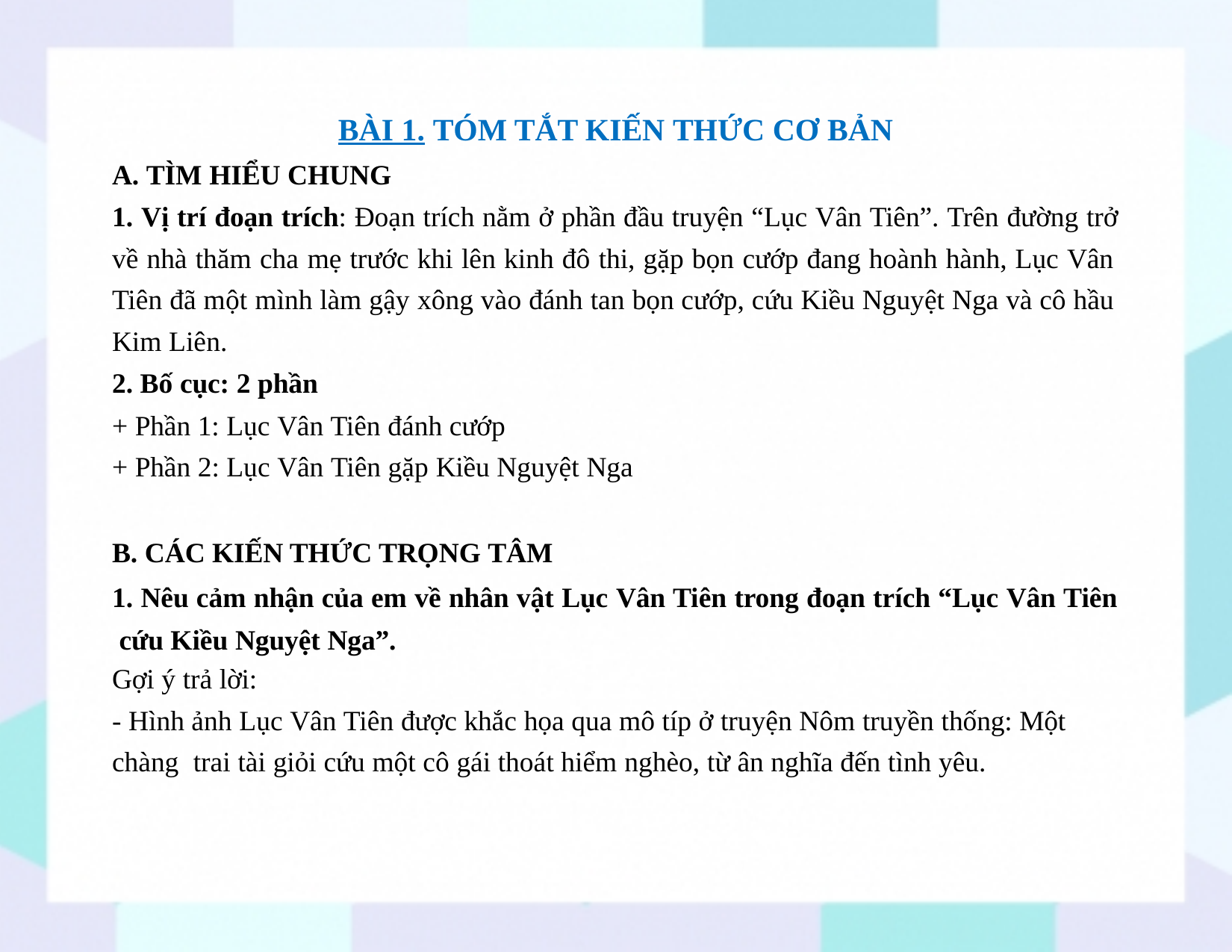

# BÀI 1. TÓM TẮT KIẾN THỨC CƠ BẢN
A. TÌM HIỂU CHUNG
1. Vị trí đoạn trích: Đoạn trích nằm ở phần đầu truyện “Lục Vân Tiên”. Trên đường trở
về nhà thăm cha mẹ trước khi lên kinh đô thi, gặp bọn cướp đang hoành hành, Lục Vân  Tiên đã một mình làm gậy xông vào đánh tan bọn cướp, cứu Kiều Nguyệt Nga và cô hầu  Kim Liên.
2. Bố cục: 2 phần
+ Phần 1: Lục Vân Tiên đánh cướp
+ Phần 2: Lục Vân Tiên gặp Kiều Nguyệt Nga

B. CÁC KIẾN THỨC TRỌNG TÂM
1. Nêu cảm nhận của em về nhân vật Lục Vân Tiên trong đoạn trích “Lục Vân Tiên  cứu Kiều Nguyệt Nga”.
Gợi ý trả lời:
- Hình ảnh Lục Vân Tiên được khắc họa qua mô típ ở truyện Nôm truyền thống: Một chàng  trai tài giỏi cứu một cô gái thoát hiểm nghèo, từ ân nghĩa đến tình yêu.